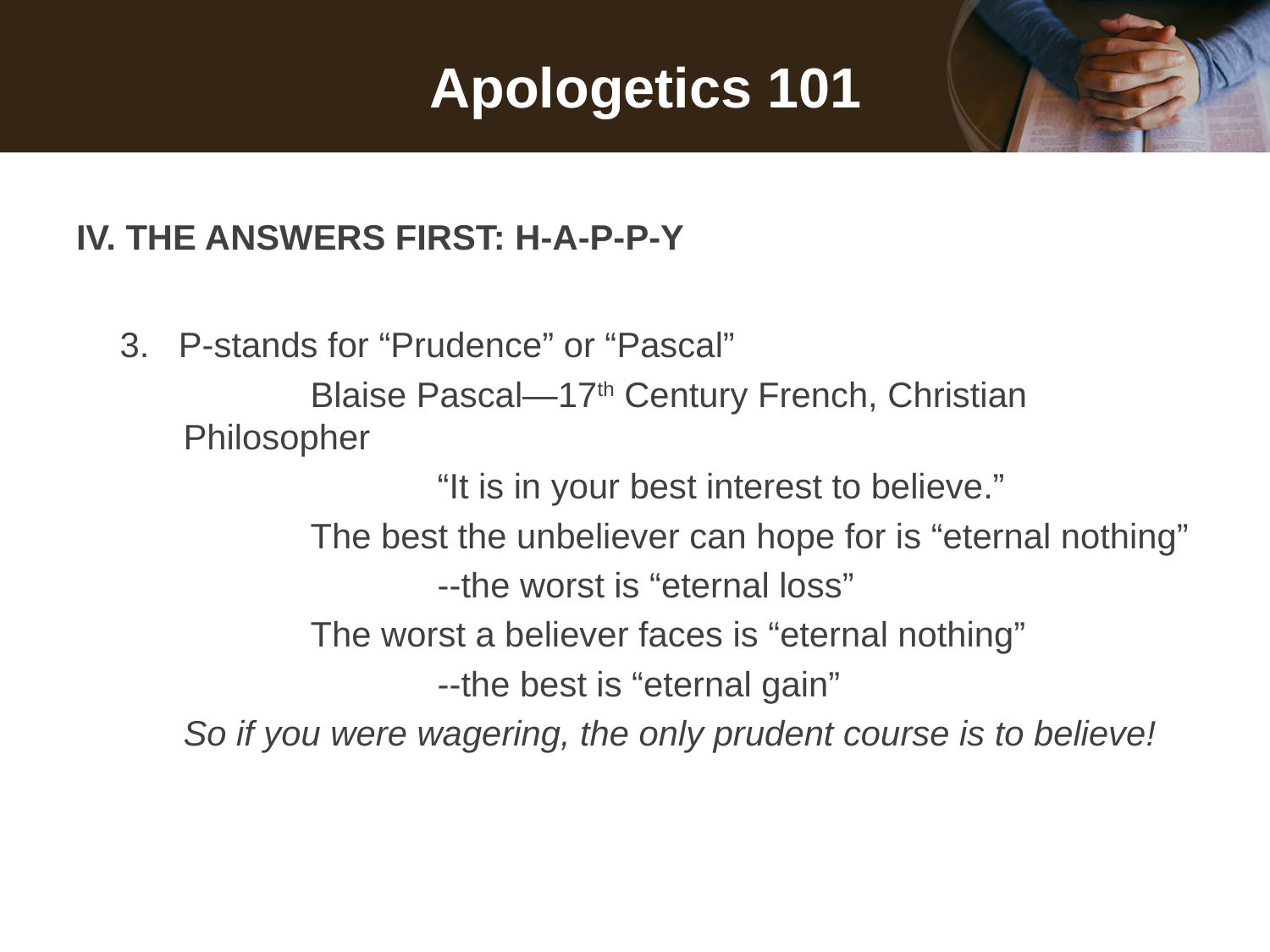

# Apologetics 101
IV. THE ANSWERS FIRST: H-A-P-P-Y
3.   P-stands for “Prudence” or “Pascal”
		Blaise Pascal—17th Century French, Christian Philosopher
			“It is in your best interest to believe.”
		The best the unbeliever can hope for is “eternal nothing”
			--the worst is “eternal loss”
		The worst a believer faces is “eternal nothing”
			--the best is “eternal gain”
	So if you were wagering, the only prudent course is to believe!